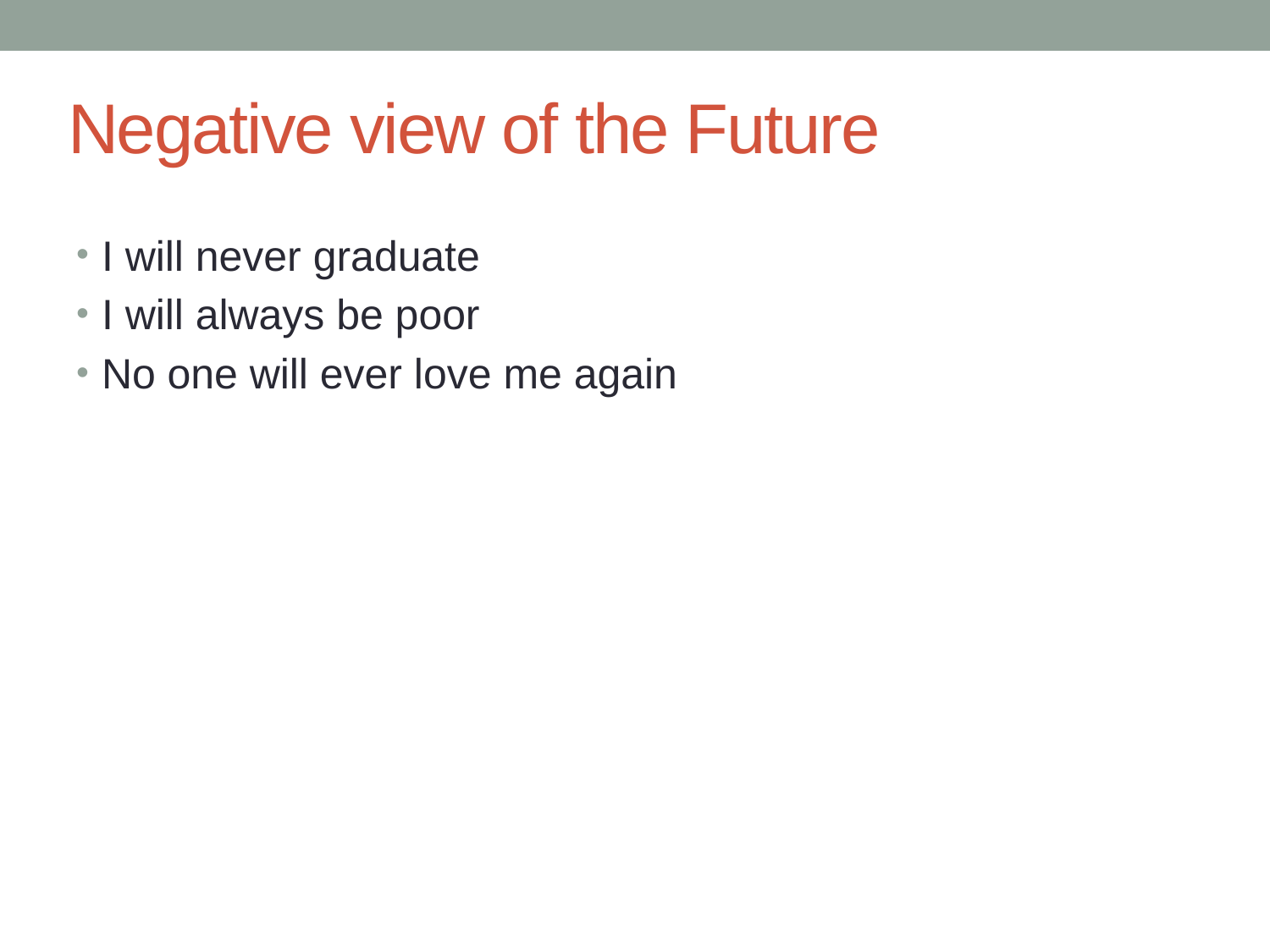

# Negative view of the Future
I will never graduate
I will always be poor
No one will ever love me again